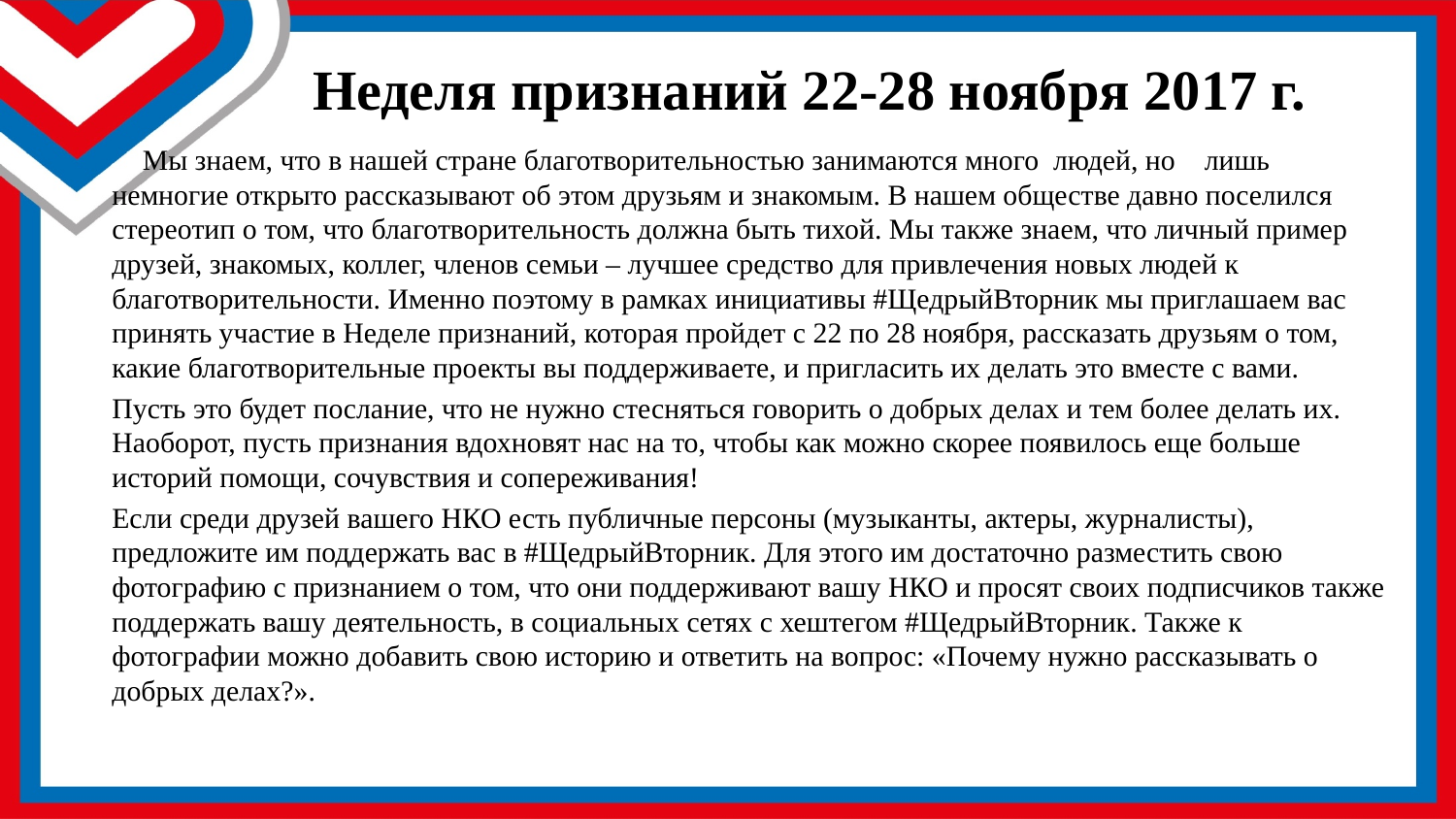

# Неделя признаний 22-28 ноября 2017 г.
	Мы знаем, что в нашей стране благотворительностью занимаются много  людей, но    лишь немногие открыто рассказывают об этом друзьям и знакомым. В нашем обществе давно поселился стереотип о том, что благотворительность должна быть тихой. Мы также знаем, что личный пример друзей, знакомых, коллег, членов семьи – лучшее средство для привлечения новых людей к благотворительности. Именно поэтому в рамках инициативы #ЩедрыйВторник мы приглашаем вас принять участие в Неделе признаний, которая пройдет с 22 по 28 ноября, рассказать друзьям о том, какие благотворительные проекты вы поддерживаете, и пригласить их делать это вместе с вами.
Пусть это будет послание, что не нужно стесняться говорить о добрых делах и тем более делать их. Наоборот, пусть признания вдохновят нас на то, чтобы как можно скорее появилось еще больше историй помощи, сочувствия и сопереживания!
Если среди друзей вашего НКО есть публичные персоны (музыканты, актеры, журналисты), предложите им поддержать вас в #ЩедрыйВторник. Для этого им достаточно разместить свою фотографию с признанием о том, что они поддерживают вашу НКО и просят своих подписчиков также поддержать вашу деятельность, в социальных сетях с хештегом #ЩедрыйВторник. Также к фотографии можно добавить свою историю и ответить на вопрос: «Почему нужно рассказывать о добрых делах?».